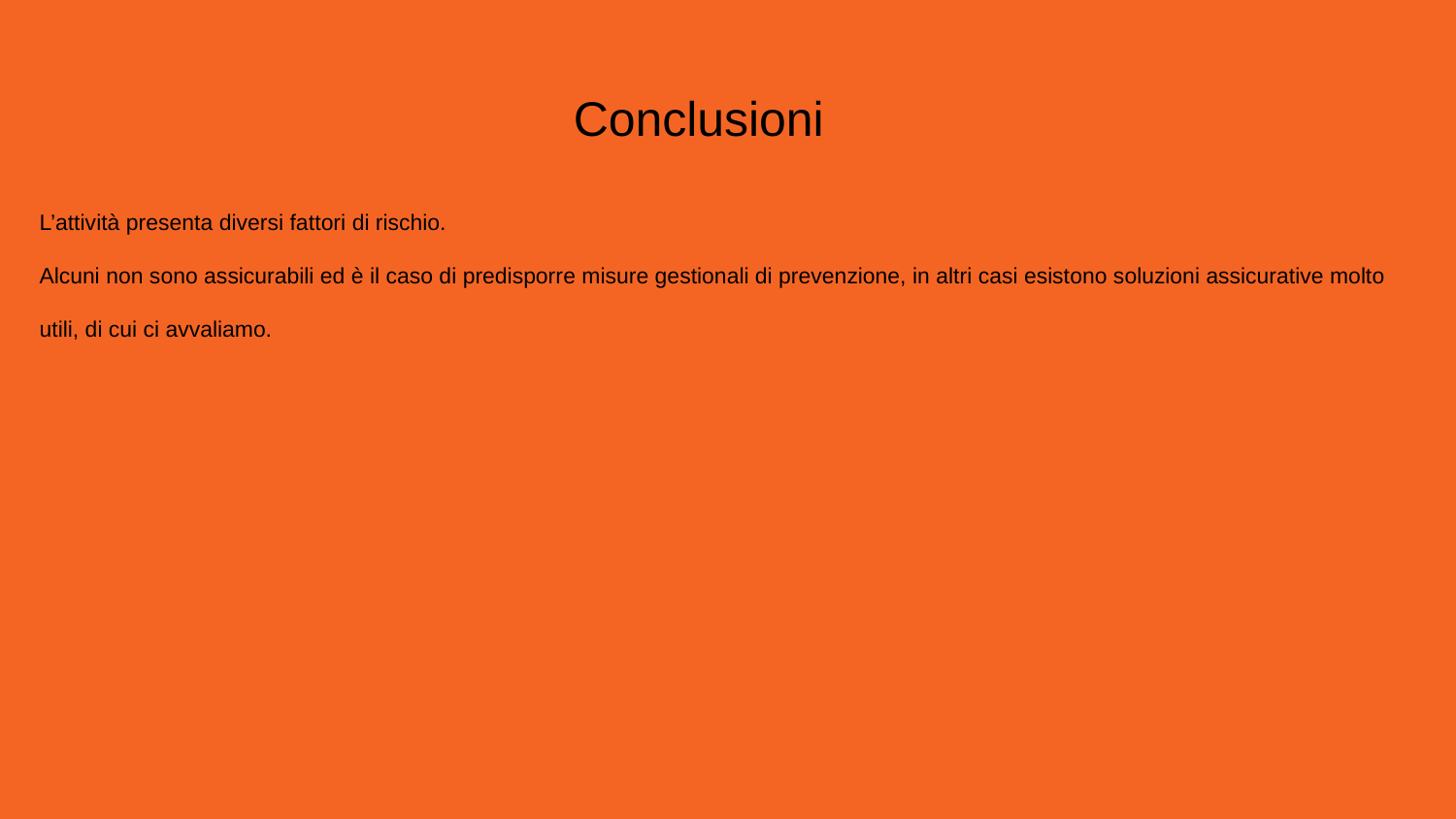

Conclusioni
L’attività presenta diversi fattori di rischio.
Alcuni non sono assicurabili ed è il caso di predisporre misure gestionali di prevenzione, in altri casi esistono soluzioni assicurative molto utili, di cui ci avvaliamo.